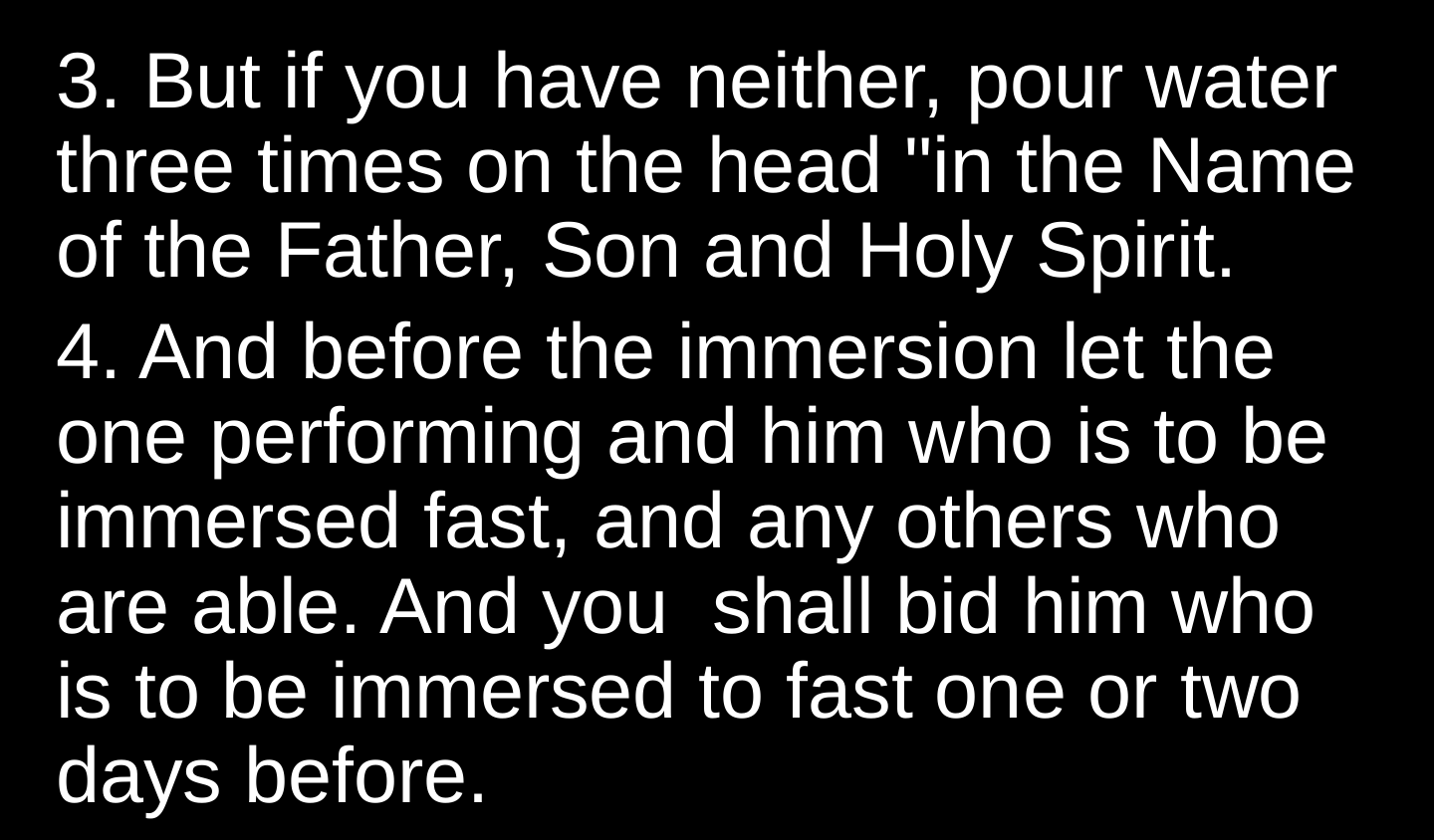

3. But if you have neither, pour water three times on the head "in the Name of the Father, Son and Holy Spirit.
4. And before the immersion let the one performing and him who is to be immersed fast, and any others who are able. And you  shall bid him who is to be immersed to fast one or two days before.